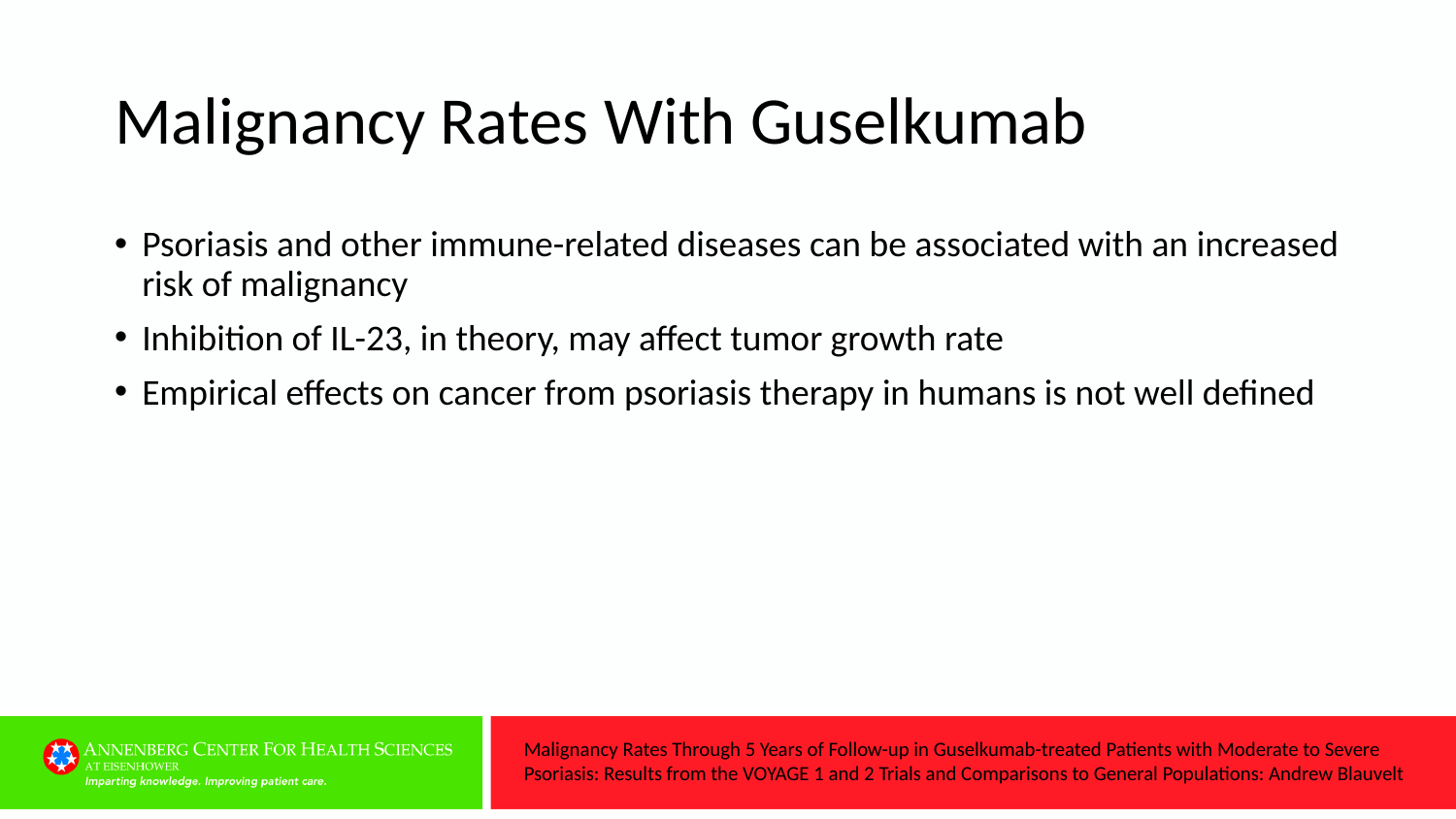

# Malignancy Rates With Guselkumab
Psoriasis and other immune-related diseases can be associated with an increased risk of malignancy
Inhibition of IL-23, in theory, may affect tumor growth rate
Empirical effects on cancer from psoriasis therapy in humans is not well defined
Malignancy Rates Through 5 Years of Follow-up in Guselkumab-treated Patients with Moderate to Severe Psoriasis: Results from the VOYAGE 1 and 2 Trials and Comparisons to General Populations: Andrew Blauvelt